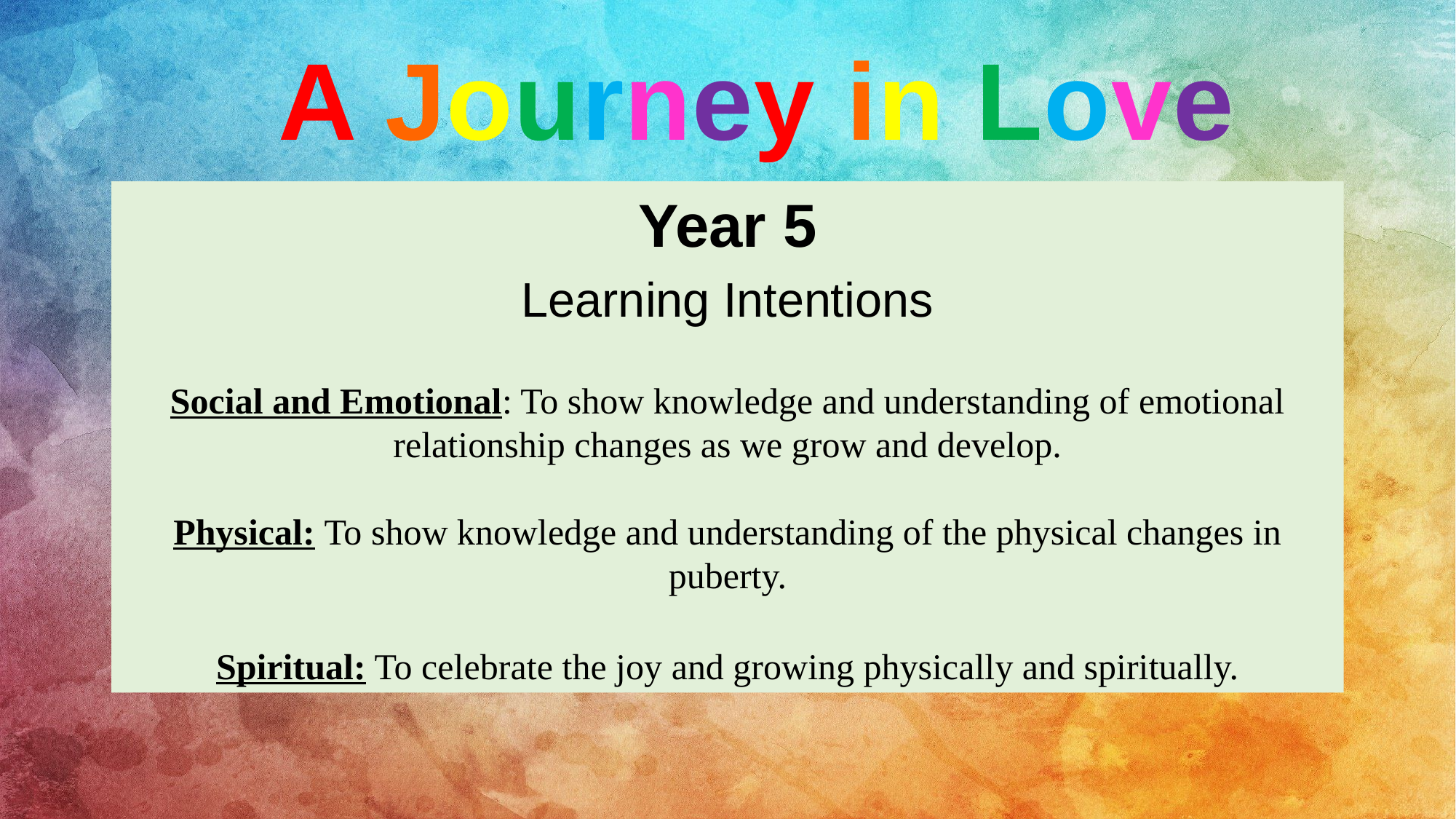

A Journey in Love
Year 5
Learning Intentions

Social and Emotional: To show knowledge and understanding of emotional relationship changes as we grow and develop.

Physical: To show knowledge and understanding of the physical changes in puberty.

Spiritual: To celebrate the joy and growing physically and spiritually.